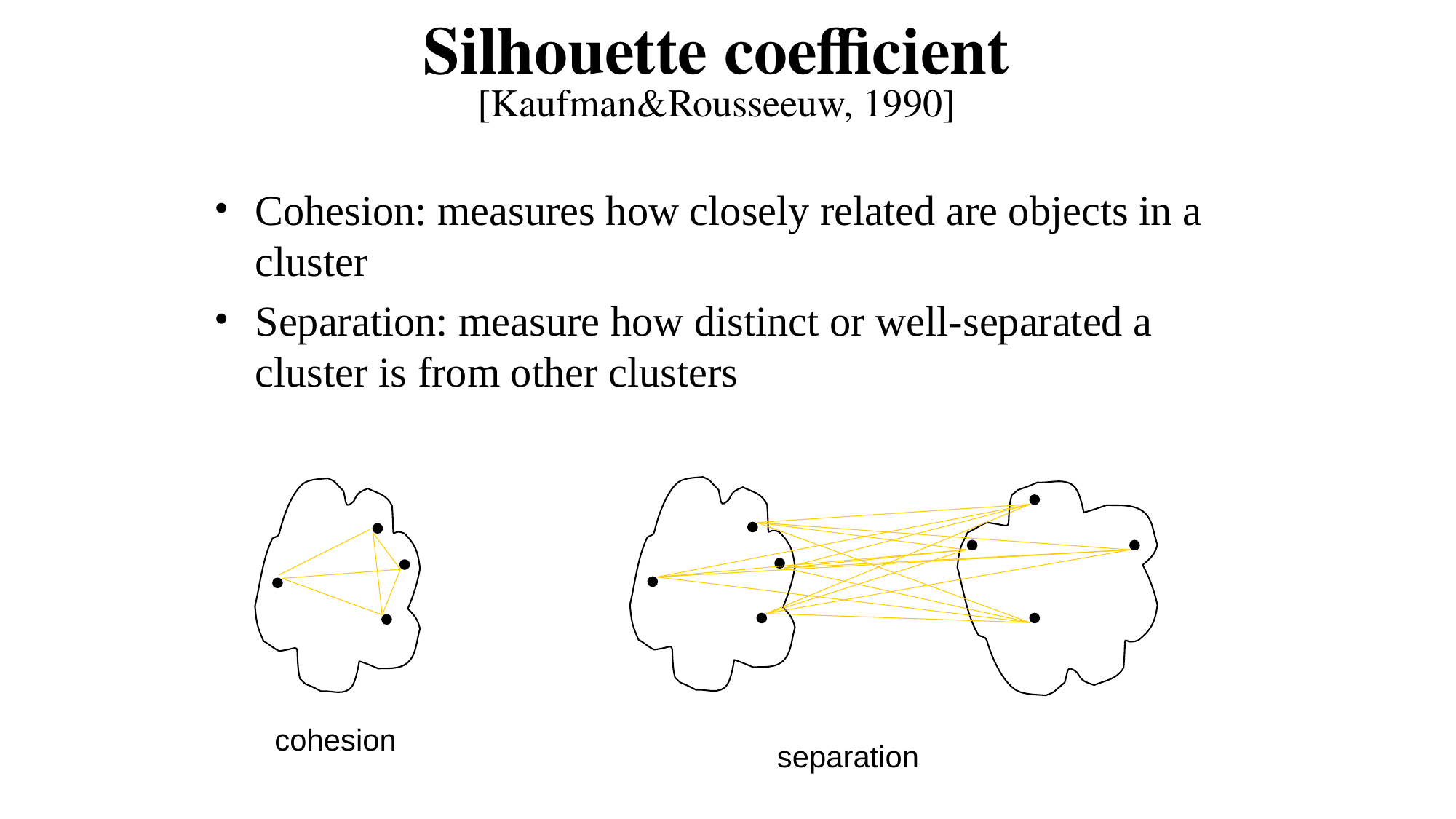

Silhouette coefficient
[Kaufman&Rousseeuw, 1990]
Cohesion: measures how closely related are objects in a cluster
Separation: measure how distinct or well-separated a cluster is from other clusters

separation

cohesion